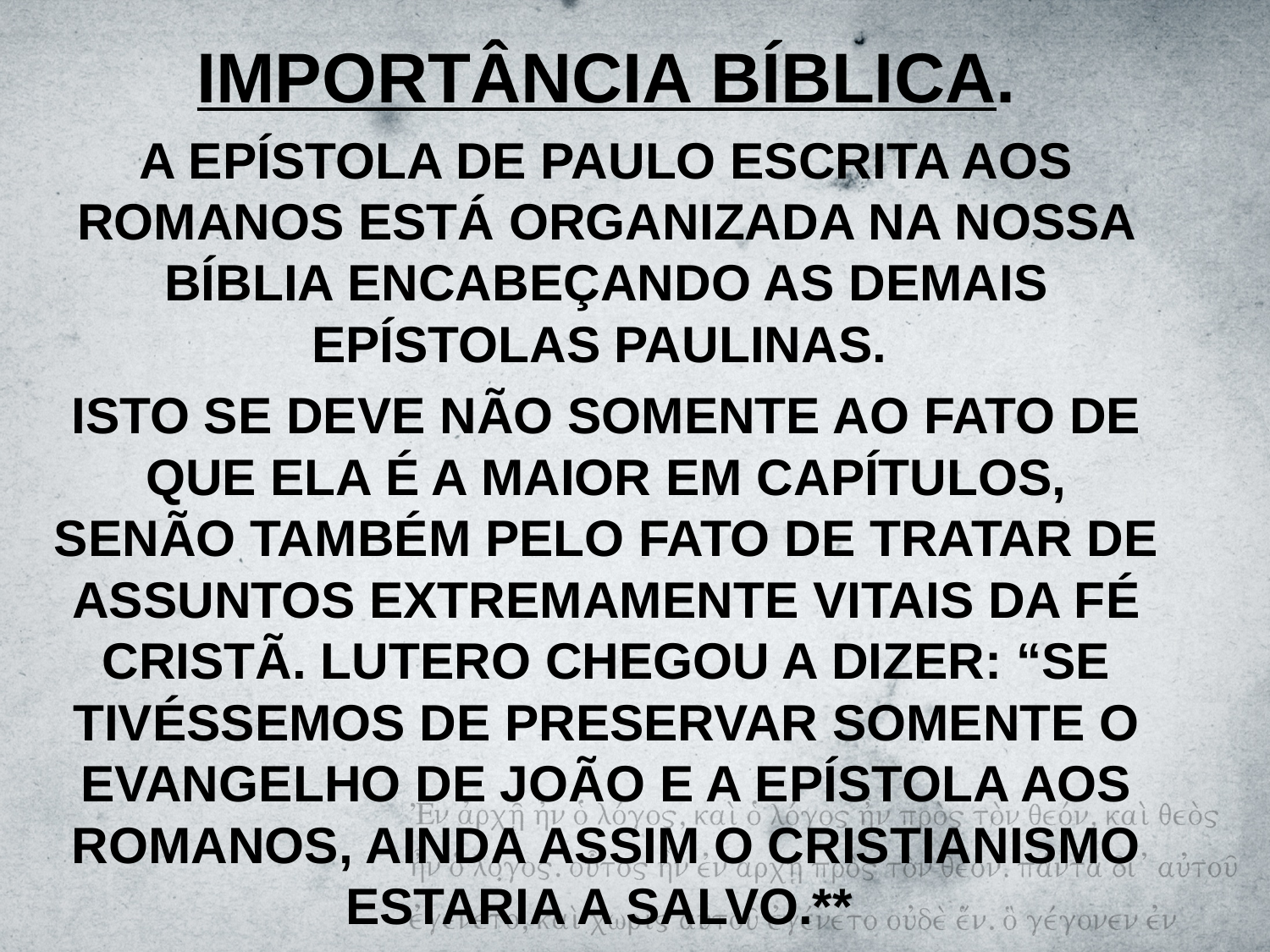

IMPORTÂNCIA BÍBLICA.
A EPÍSTOLA DE PAULO ESCRITA AOS ROMANOS ESTÁ ORGANIZADA NA NOSSA BÍBLIA ENCABEÇANDO AS DEMAIS EPÍSTOLAS PAULINAS.
ISTO SE DEVE NÃO SOMENTE AO FATO DE QUE ELA É A MAIOR EM CAPÍTULOS, SENÃO TAMBÉM PELO FATO DE TRATAR DE ASSUNTOS EXTREMAMENTE VITAIS DA FÉ CRISTÃ. LUTERO CHEGOU A DIZER: “SE TIVÉSSEMOS DE PRESERVAR SOMENTE O EVANGELHO DE JOÃO E A EPÍSTOLA AOS ROMANOS, AINDA ASSIM O CRISTIANISMO ESTARIA A SALVO.**
.